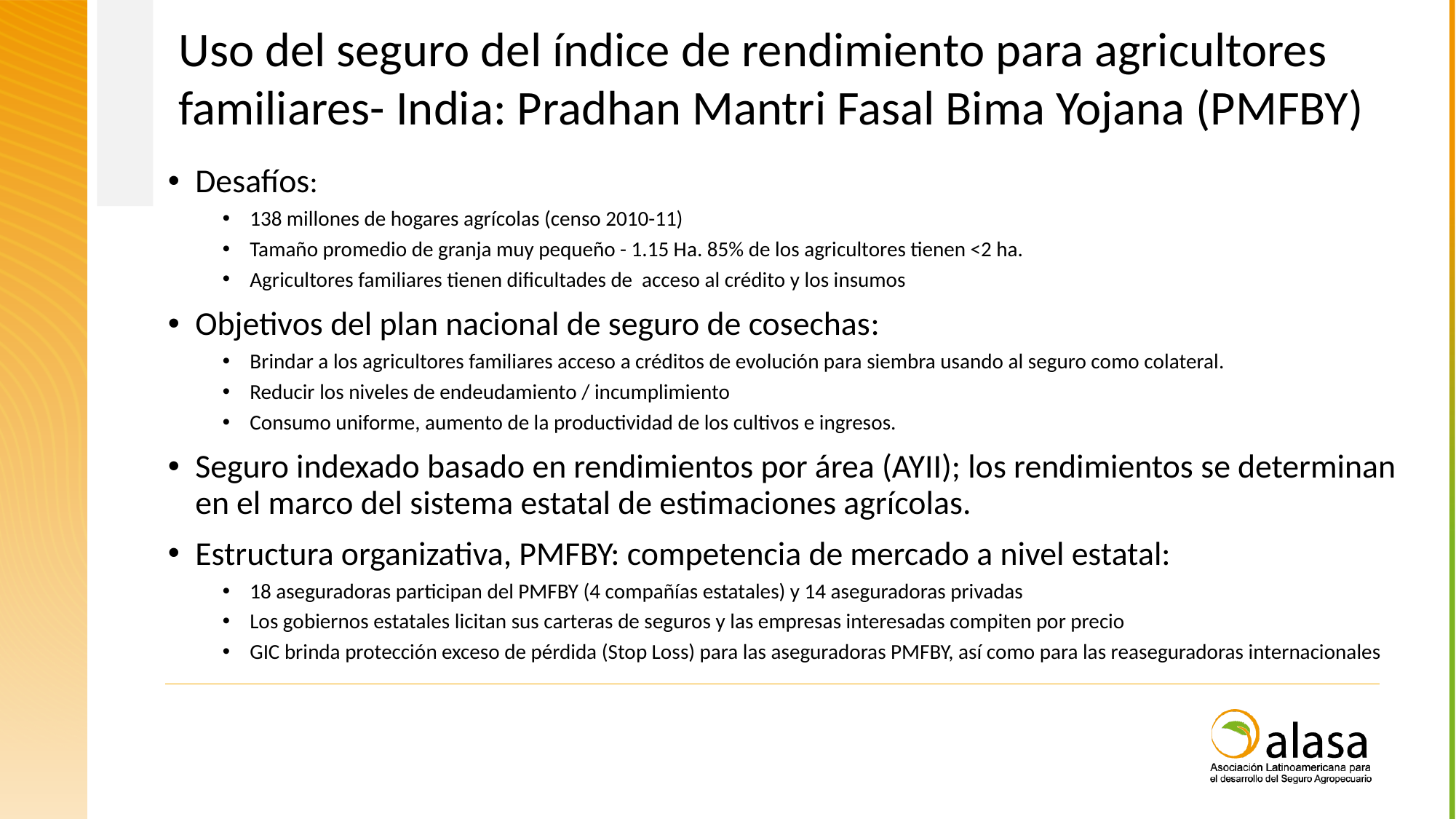

Uso del seguro del índice de rendimiento para agricultores familiares- India: Pradhan Mantri Fasal Bima Yojana (PMFBY)

Desafíos:
138 millones de hogares agrícolas (censo 2010-11)
Tamaño promedio de granja muy pequeño - 1.15 Ha. 85% de los agricultores tienen <2 ha.
Agricultores familiares tienen dificultades de  acceso al crédito y los insumos
Objetivos del plan nacional de seguro de cosechas:
Brindar a los agricultores familiares acceso a créditos de evolución para siembra usando al seguro como colateral.
Reducir los niveles de endeudamiento / incumplimiento
Consumo uniforme, aumento de la productividad de los cultivos e ingresos.
Seguro indexado basado en rendimientos por área (AYII); los rendimientos se determinan en el marco del sistema estatal de estimaciones agrícolas.
Estructura organizativa, PMFBY: competencia de mercado a nivel estatal:
18 aseguradoras participan del PMFBY (4 compañías estatales) y 14 aseguradoras privadas
Los gobiernos estatales licitan sus carteras de seguros y las empresas interesadas compiten por precio
GIC brinda protección exceso de pérdida (Stop Loss) para las aseguradoras PMFBY, así como para las reaseguradoras internacionales